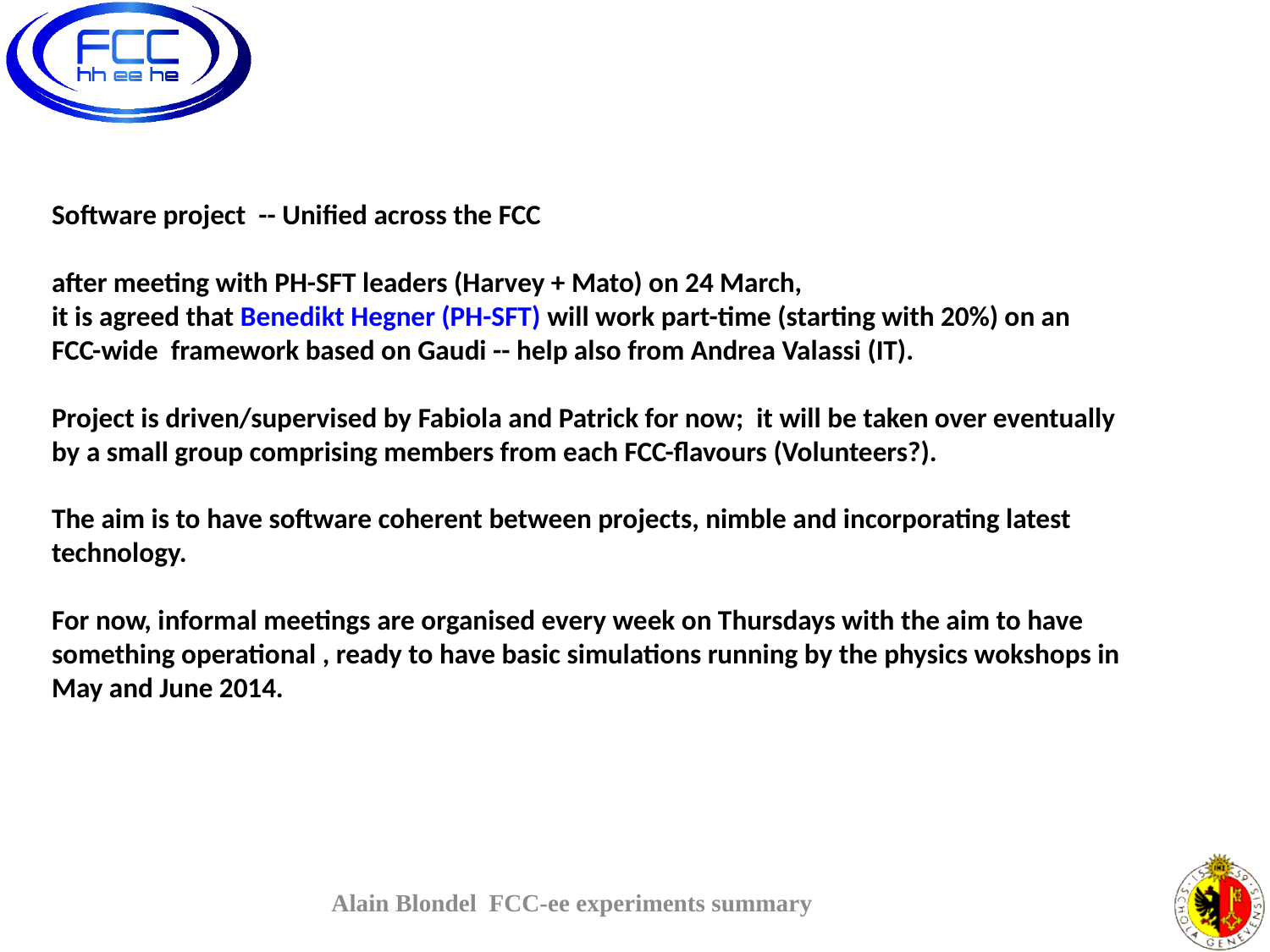

Software project  -- Unified across the FCC

after meeting with PH-SFT leaders (Harvey + Mato) on 24 March,
it is agreed that Benedikt Hegner (PH-SFT) will work part-time (starting with 20%) on an FCC-wide  framework based on Gaudi -- help also from Andrea Valassi (IT).

Project is driven/supervised by Fabiola and Patrick for now;  it will be taken over eventually by a small group comprising members from each FCC-flavours (Volunteers?).

The aim is to have software coherent between projects, nimble and incorporating latest technology.

For now, informal meetings are organised every week on Thursdays with the aim to have something operational , ready to have basic simulations running by the physics wokshops in May and June 2014.